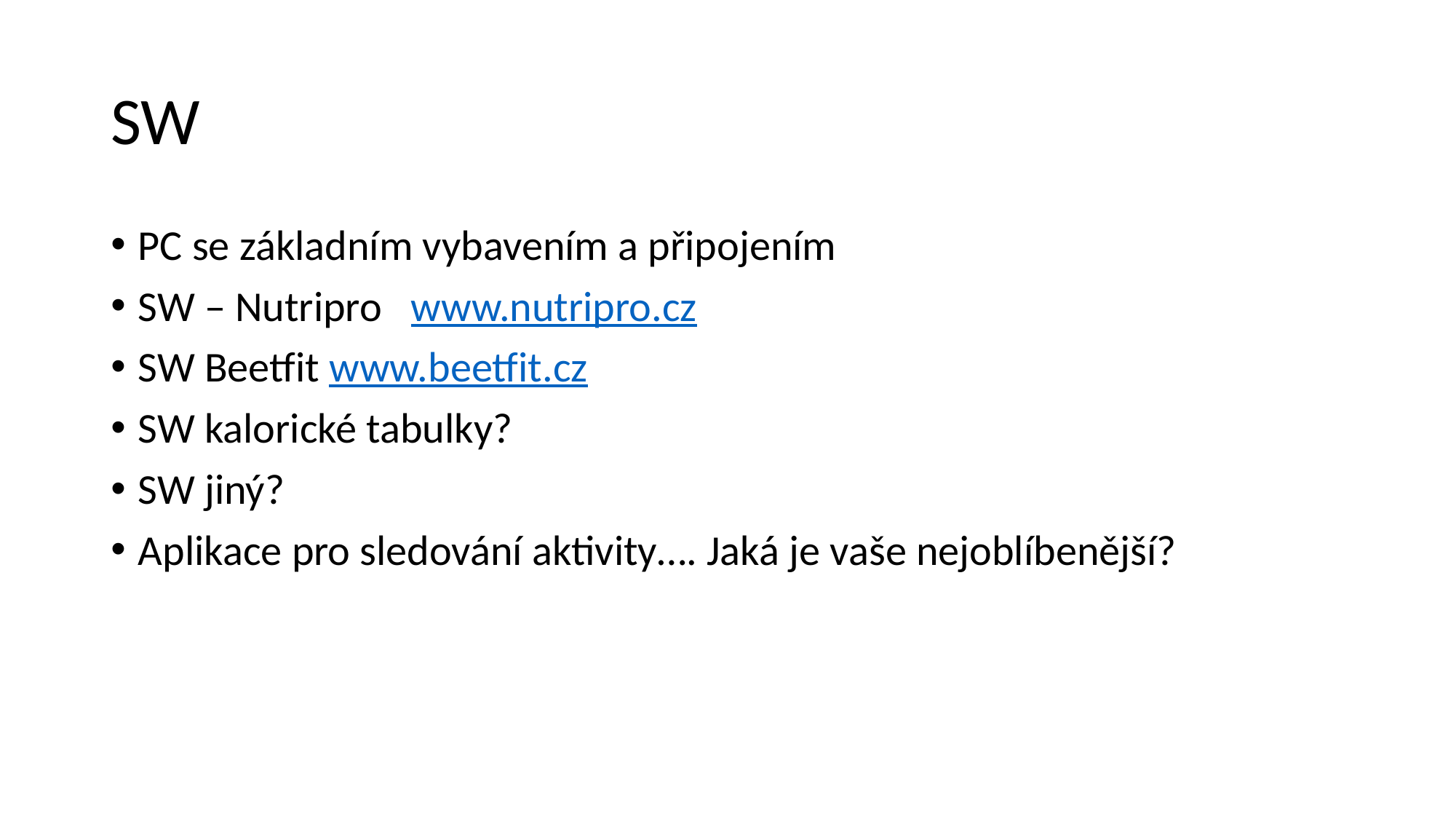

# SW
PC se základním vybavením a připojením
SW – Nutripro   www.nutripro.cz
SW Beetfit www.beetfit.cz
SW kalorické tabulky?
SW jiný?
Aplikace pro sledování aktivity…. Jaká je vaše nejoblíbenější?